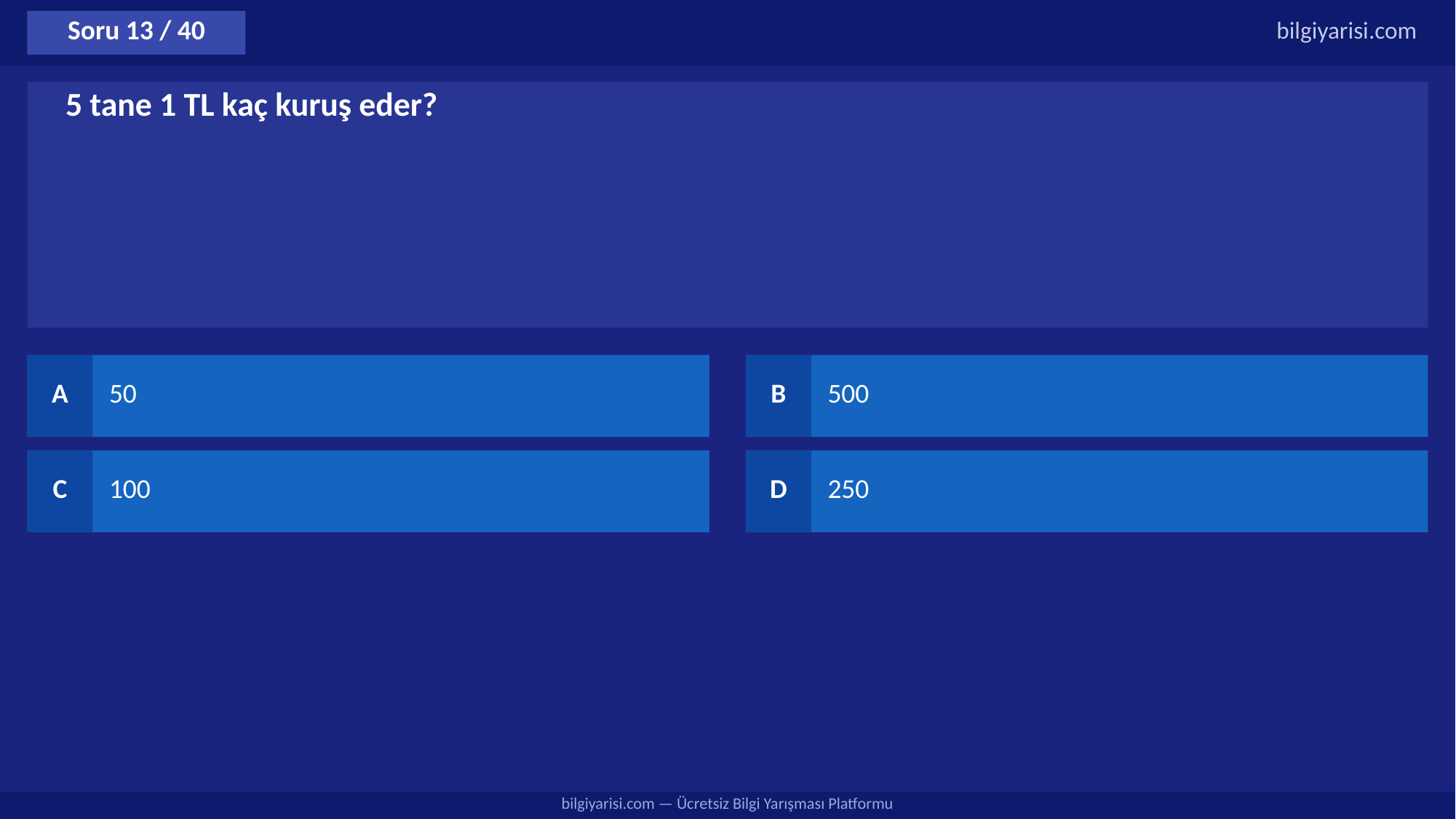

Soru 13 / 40
bilgiyarisi.com

5 tane 1 TL kaç kuruş eder?

A
50

B
500

C
100

D
250
bilgiyarisi.com — Ücretsiz Bilgi Yarışması Platformu